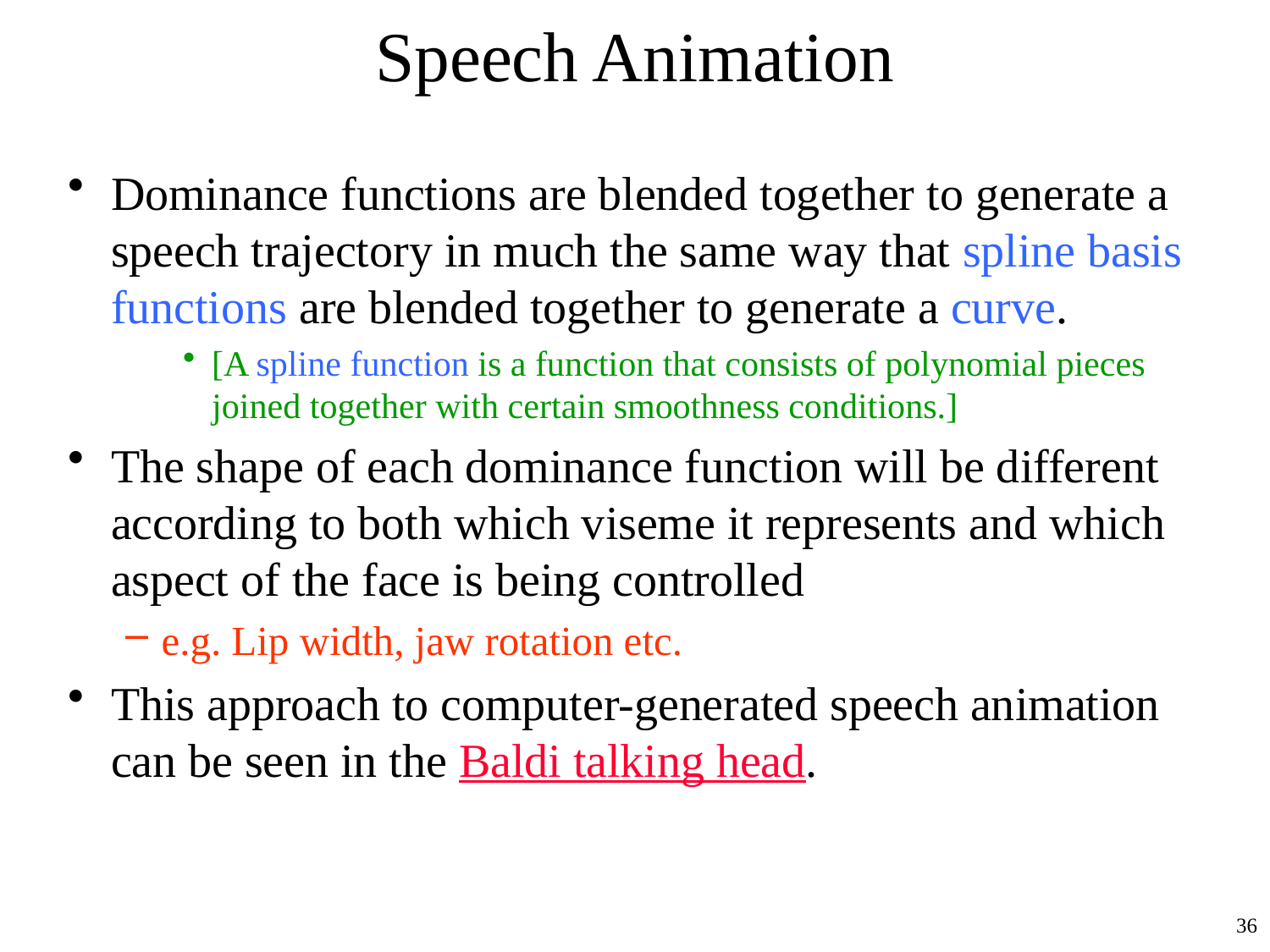

# Speech Animation
Dominance functions are blended together to generate a speech trajectory in much the same way that spline basis functions are blended together to generate a curve.
[A spline function is a function that consists of polynomial pieces joined together with certain smoothness conditions.]
The shape of each dominance function will be different according to both which viseme it represents and which aspect of the face is being controlled
e.g. Lip width, jaw rotation etc.
This approach to computer-generated speech animation can be seen in the Baldi talking head.
36